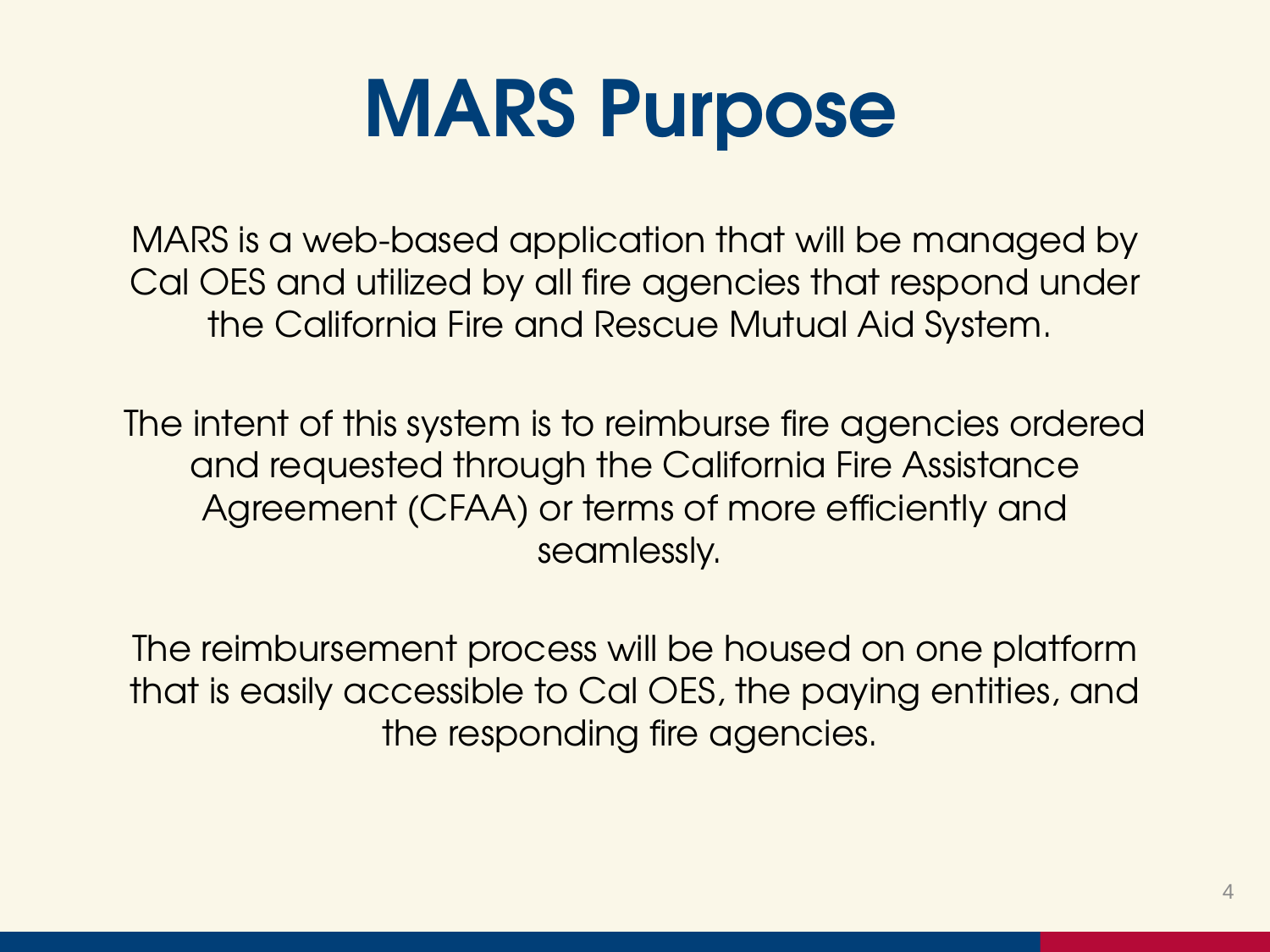

# MARS Purpose
MARS is a web-based application that will be managed by Cal OES and utilized by all fire agencies that respond under the California Fire and Rescue Mutual Aid System.

The intent of this system is to reimburse fire agencies ordered and requested through the California Fire Assistance Agreement (CFAA) or terms of more efficiently and seamlessly.

The reimbursement process will be housed on one platform that is easily accessible to Cal OES, the paying entities, and the responding fire agencies.

4